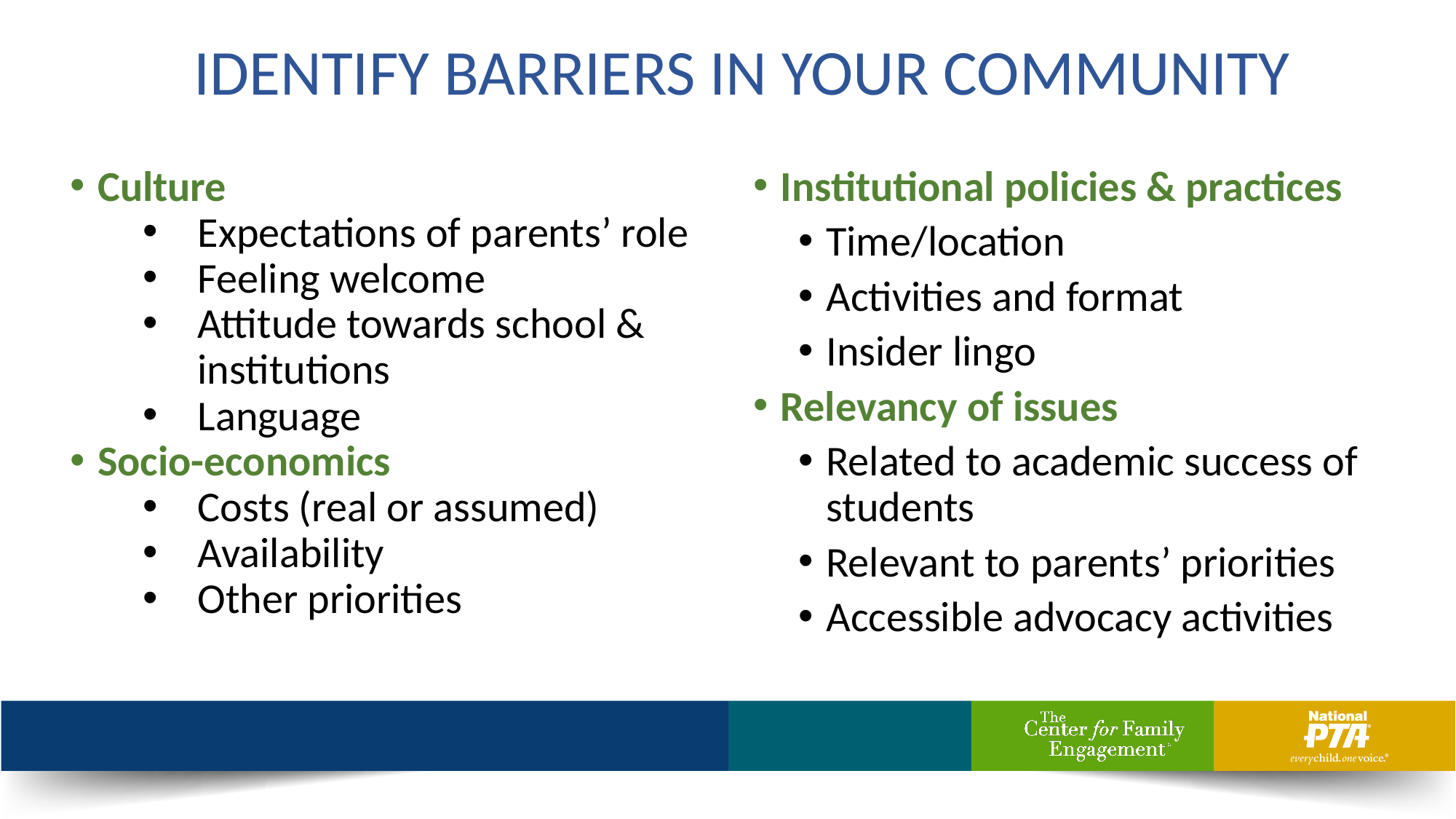

IDENTIFY BARRIERS IN YOUR COMMUNITY
Culture
Expectations of parents’ role
Feeling welcome
Attitude towards school & institutions
Language
Socio-economics
Costs (real or assumed)
Availability
Other priorities

Institutional policies & practices
Time/location
Activities and format
Insider lingo
Relevancy of issues
Related to academic success of students
Relevant to parents’ priorities
Accessible advocacy activities